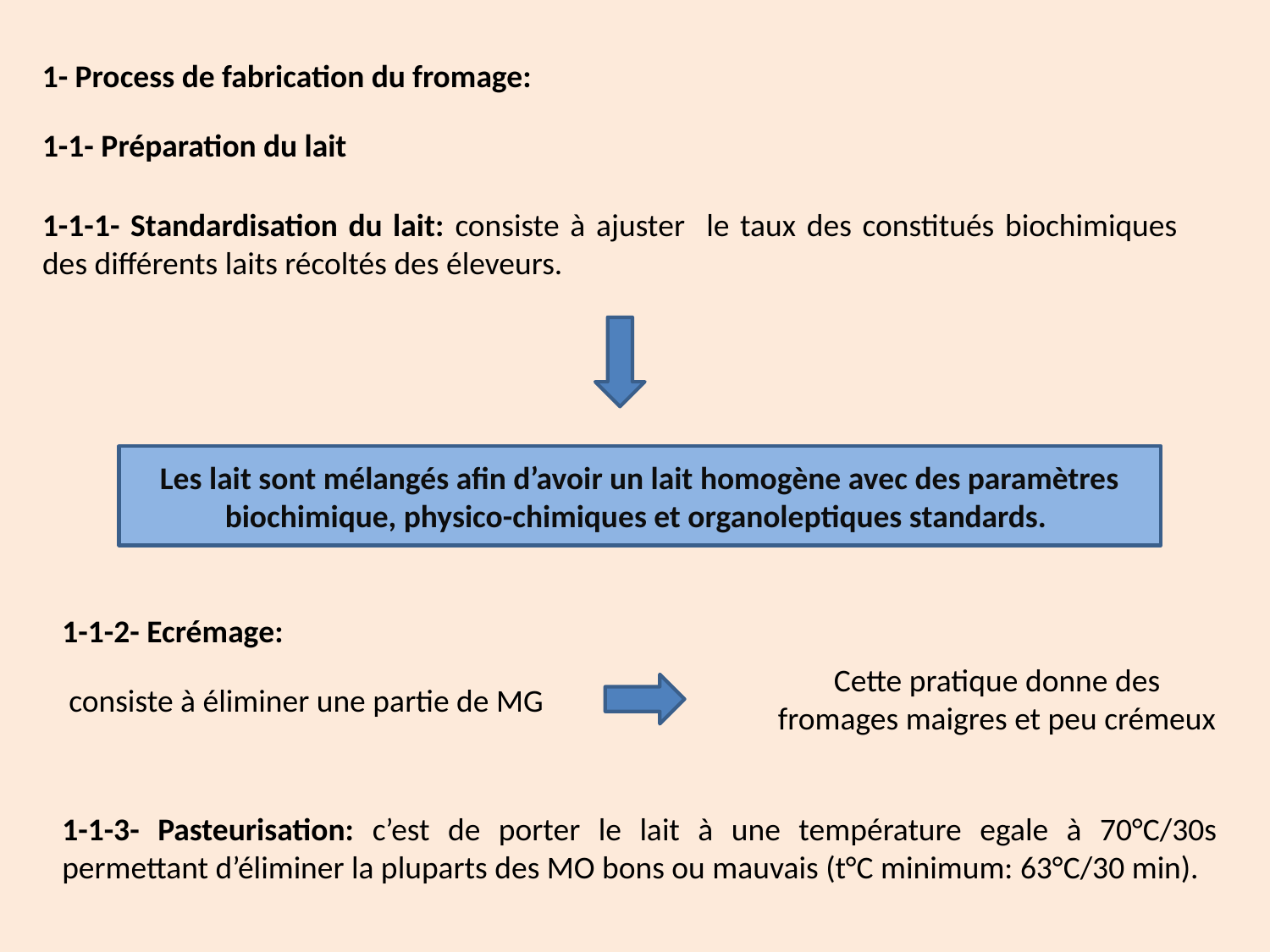

1- Process de fabrication du fromage:
1-1- Préparation du lait
1-1-1- Standardisation du lait: consiste à ajuster  le taux des constitués biochimiques des différents laits récoltés des éleveurs.

Les lait sont mélangés afin d’avoir un lait homogène avec des paramètres biochimique, physico-chimiques et organoleptiques standards.
1-1-2- Ecrémage:
Cette pratique donne des fromages maigres et peu crémeux
consiste à éliminer une partie de MG

1-1-3- Pasteurisation: c’est de porter le lait à une température egale à 70°C/30s permettant d’éliminer la pluparts des MO bons ou mauvais (t°C minimum: 63°C/30 min).